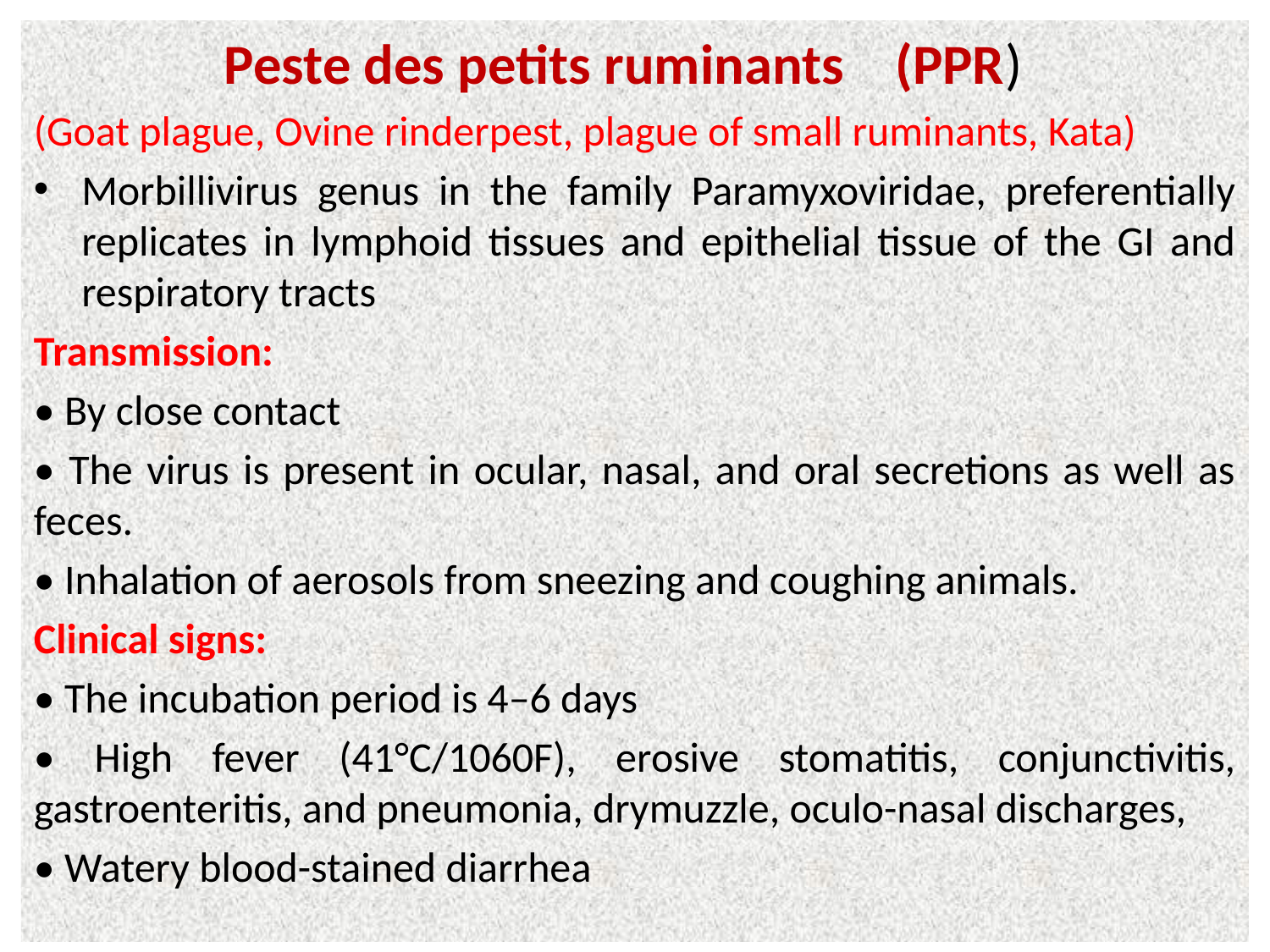

Peste des petits ruminants    (PPR)
(Goat plague, Ovine rinderpest, plague of small ruminants, Kata)
Morbillivirus genus in the family Paramyxoviridae, preferentially replicates in lymphoid tissues and epithelial tissue of the GI and respiratory tracts
Transmission:
• By close contact
• The virus is present in ocular, nasal, and oral secretions as well as feces.
• Inhalation of aerosols from sneezing and coughing animals.
Clinical signs:
• The incubation period is 4–6 days
• High fever (41°C/1060F), erosive stomatitis, conjunctivitis, gastroenteritis, and pneumonia, drymuzzle, oculo-nasal discharges,
• Watery blood-stained diarrhea